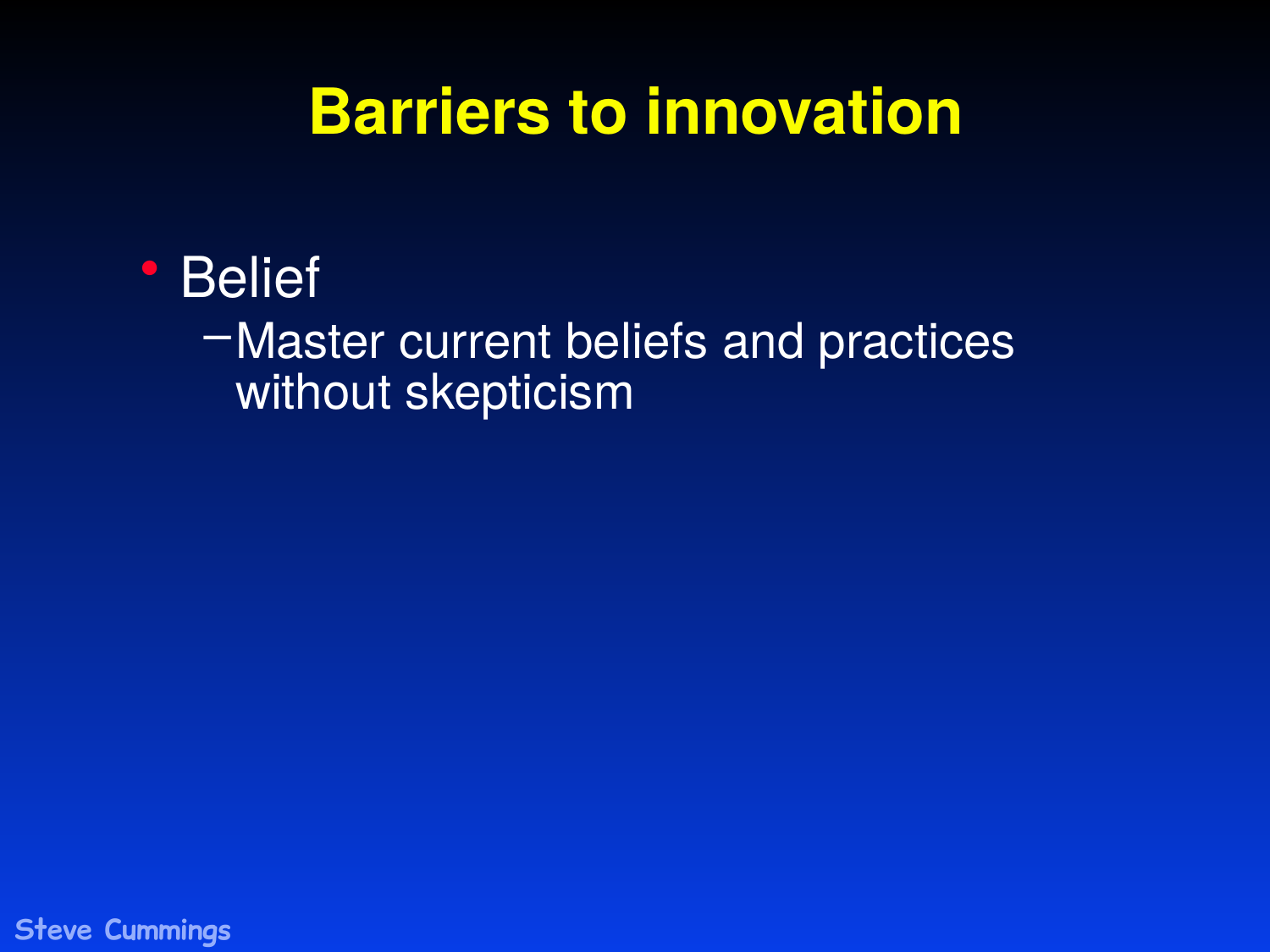

# Barriers to innovation
Belief
Master current beliefs and practices without skepticism